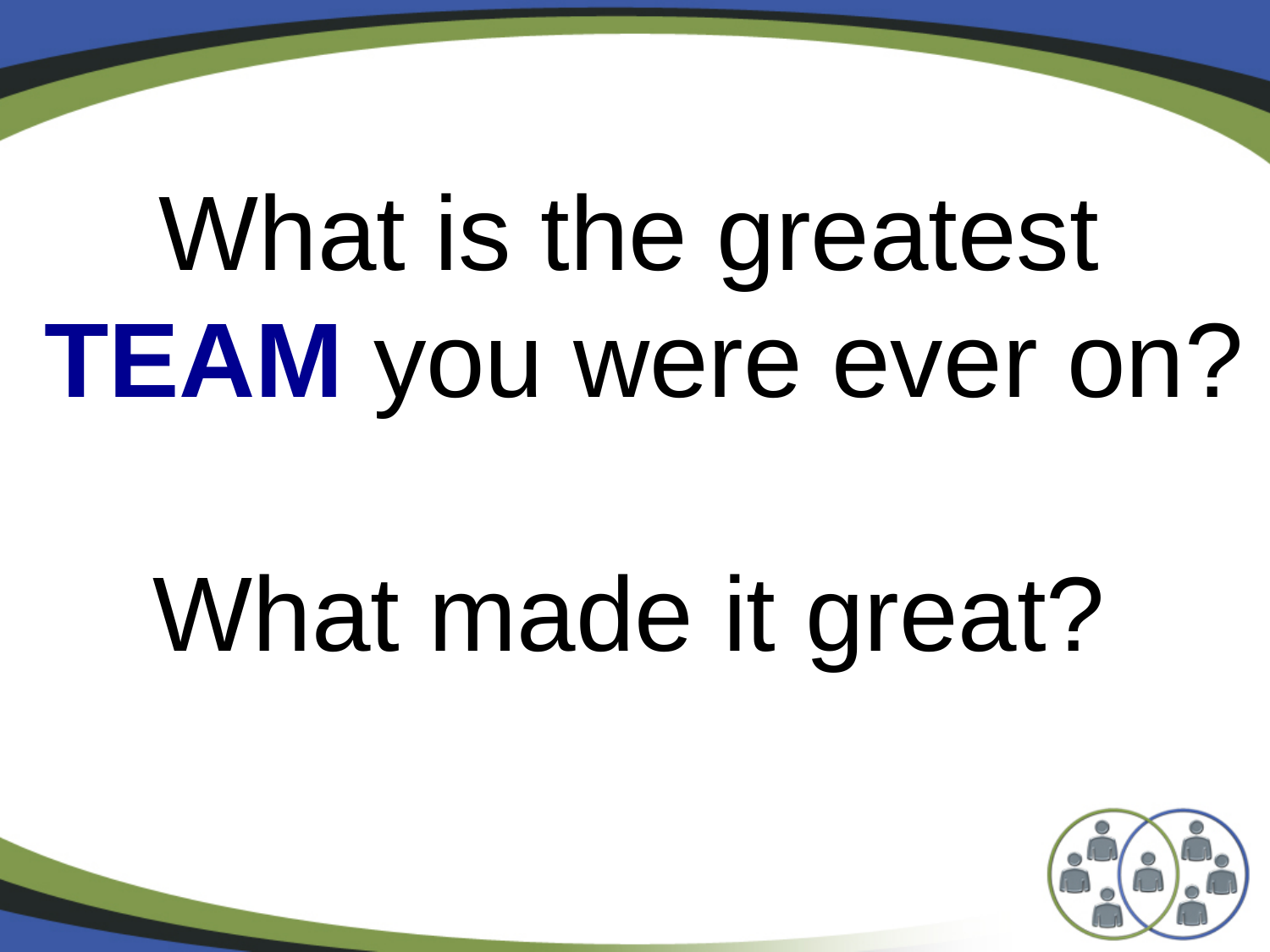

What is the greatest
 TEAM you were ever on?

What made it great?